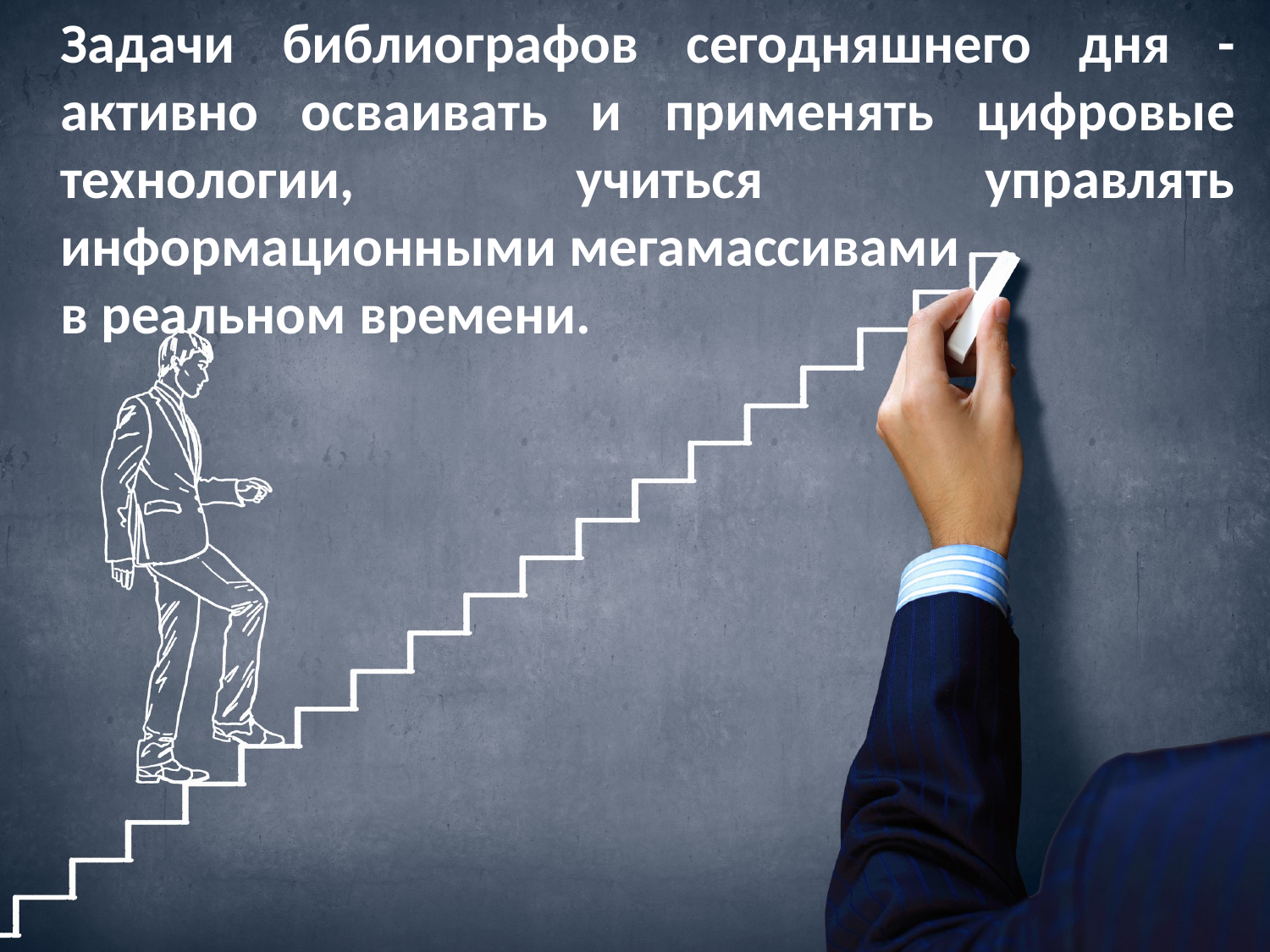

Задачи библиографов сегодняшнего дня - активно осваивать и применять цифровые технологии, учиться управлять информационными мегамассивами
в реальном времени.